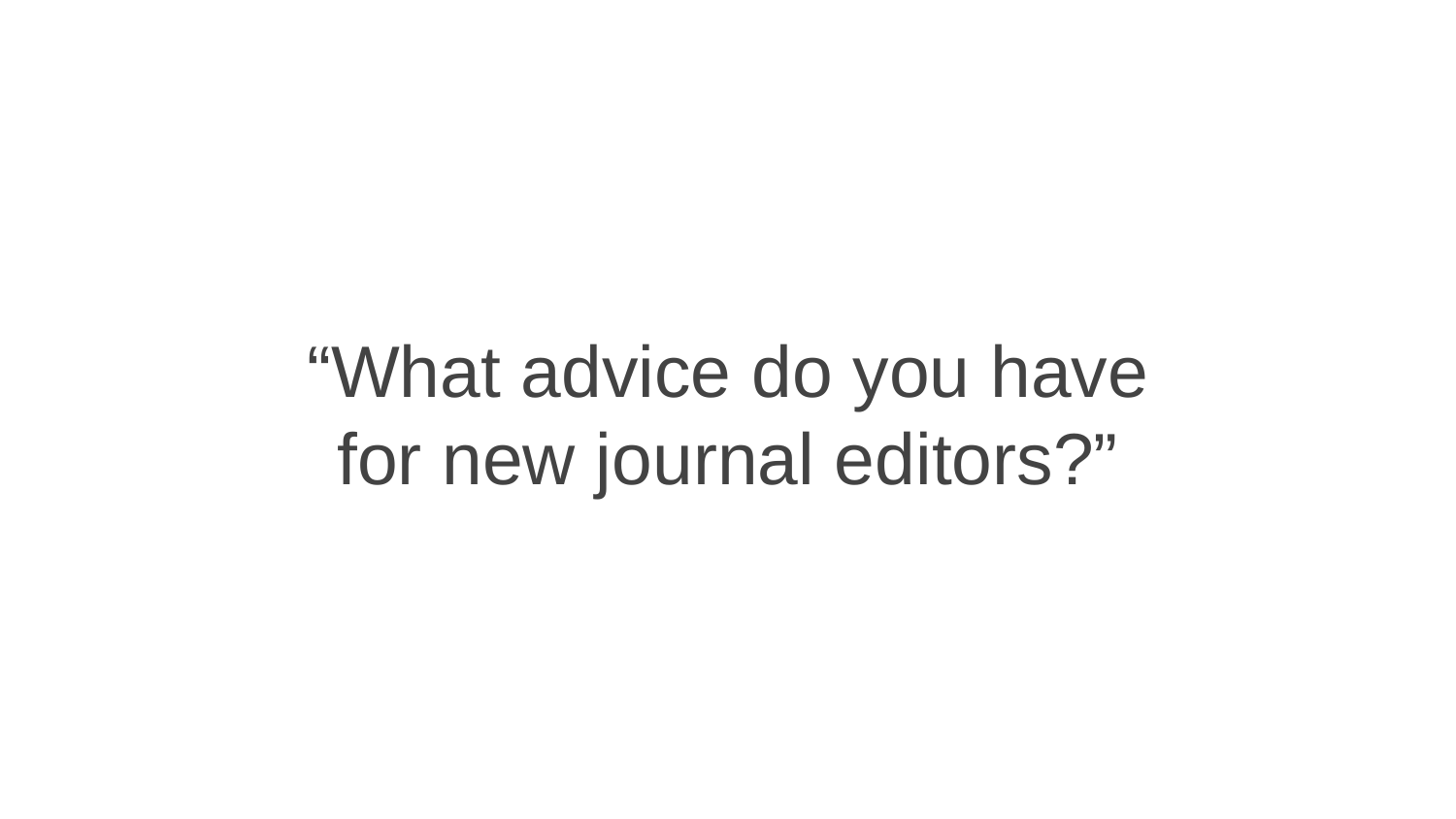

“What advice do you have for new journal editors?”